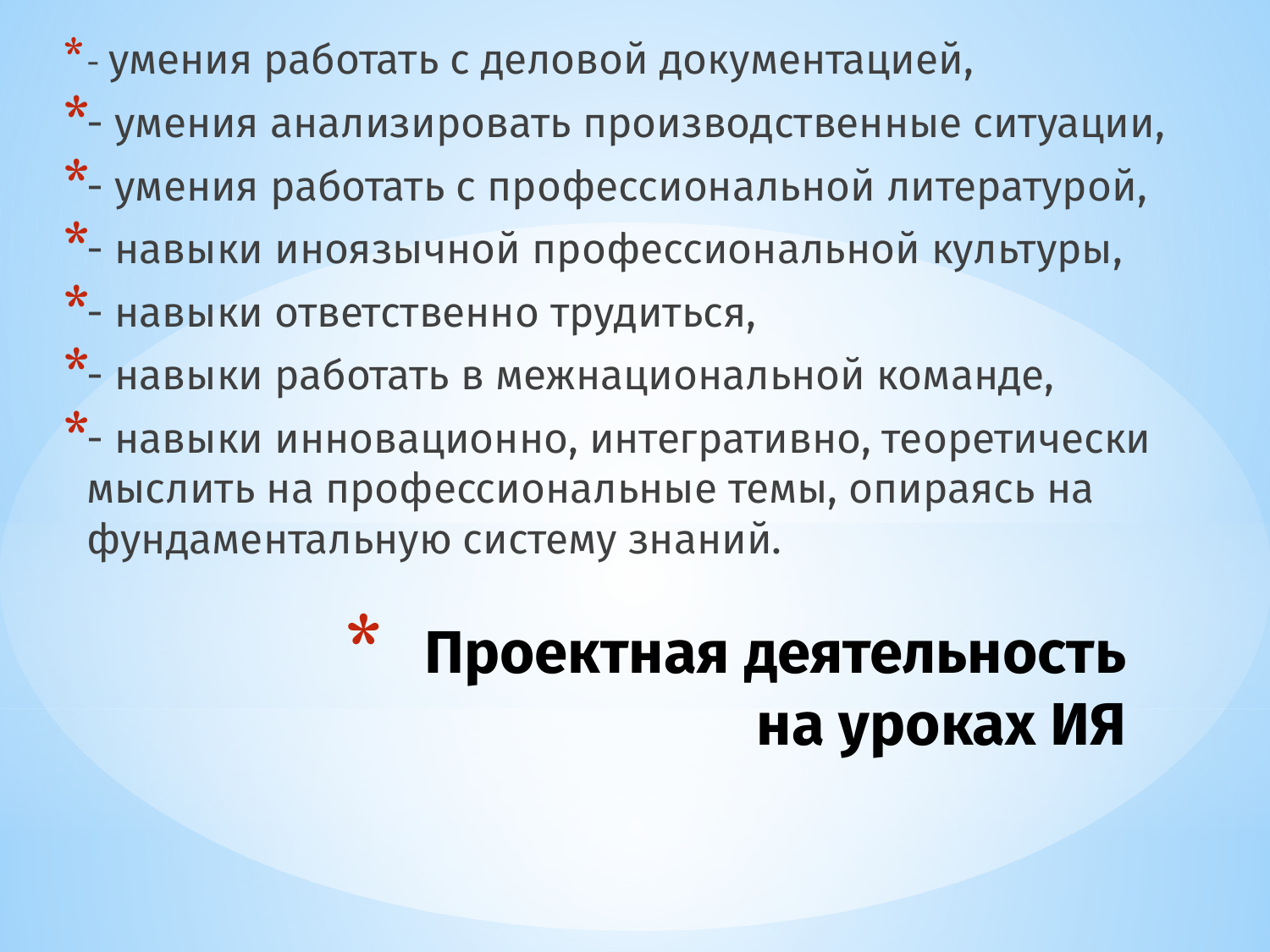

- умения работать с деловой документацией,
- умения анализировать производственные ситуации,
- умения работать с профессиональной литературой,
- навыки иноязычной профессиональной культуры,
- навыки ответственно трудиться,
- навыки работать в межнациональной команде,
- навыки инновационно, интегративно, теоретически мыслить на профессиональные темы, опираясь на фундаментальную систему знаний.

# Проектная деятельность на уроках ИЯ